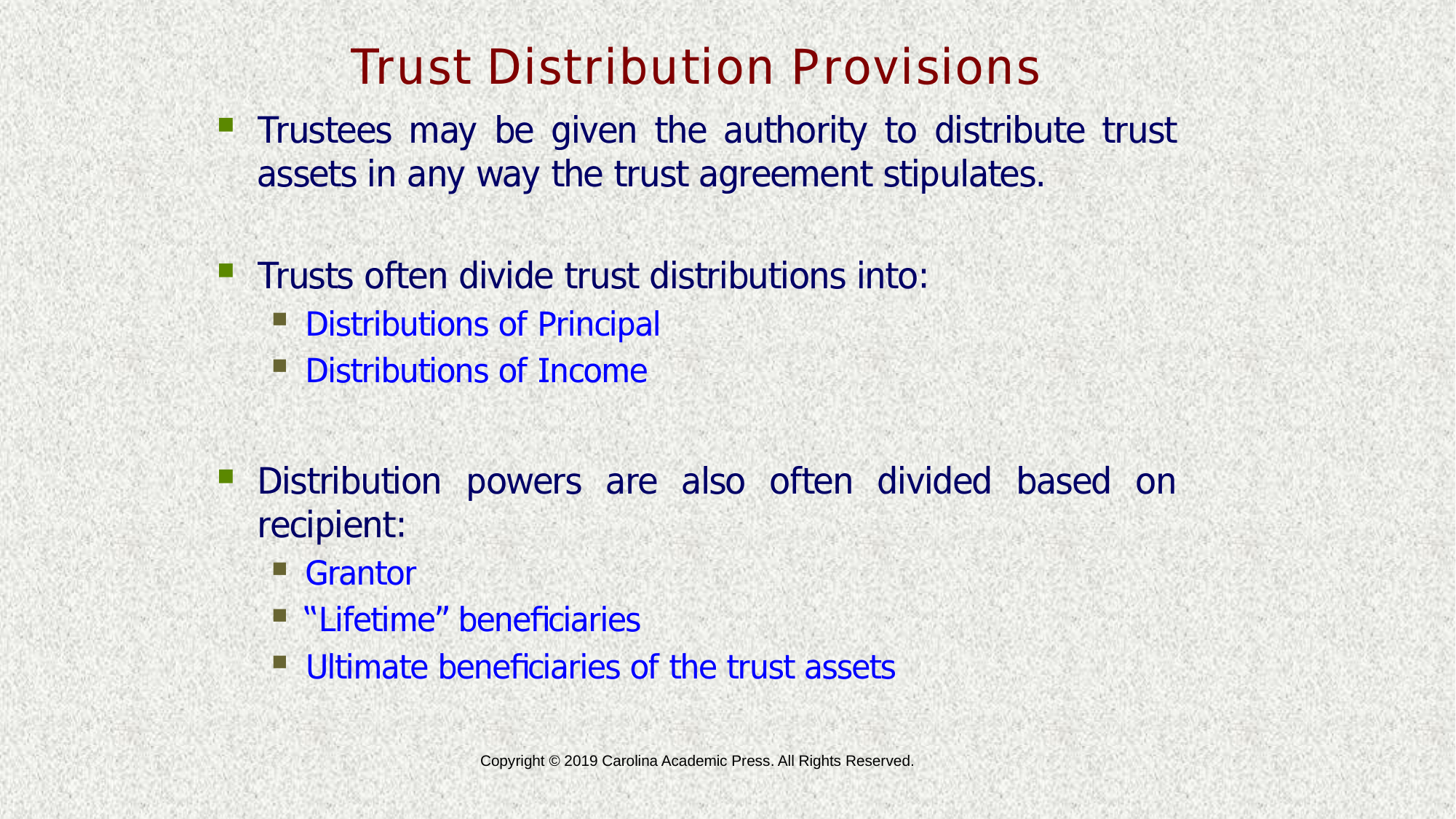

Trust Distribution Provisions
Trustees may be given the authority to distribute trust assets in any way the trust agreement stipulates.

Trusts often divide trust distributions into:
Distributions of Principal
Distributions of Income

Distribution powers are also often divided based on recipient:
Grantor
“Lifetime” beneficiaries
Ultimate beneficiaries of the trust assets
Copyright © 2019 Carolina Academic Press. All Rights Reserved.